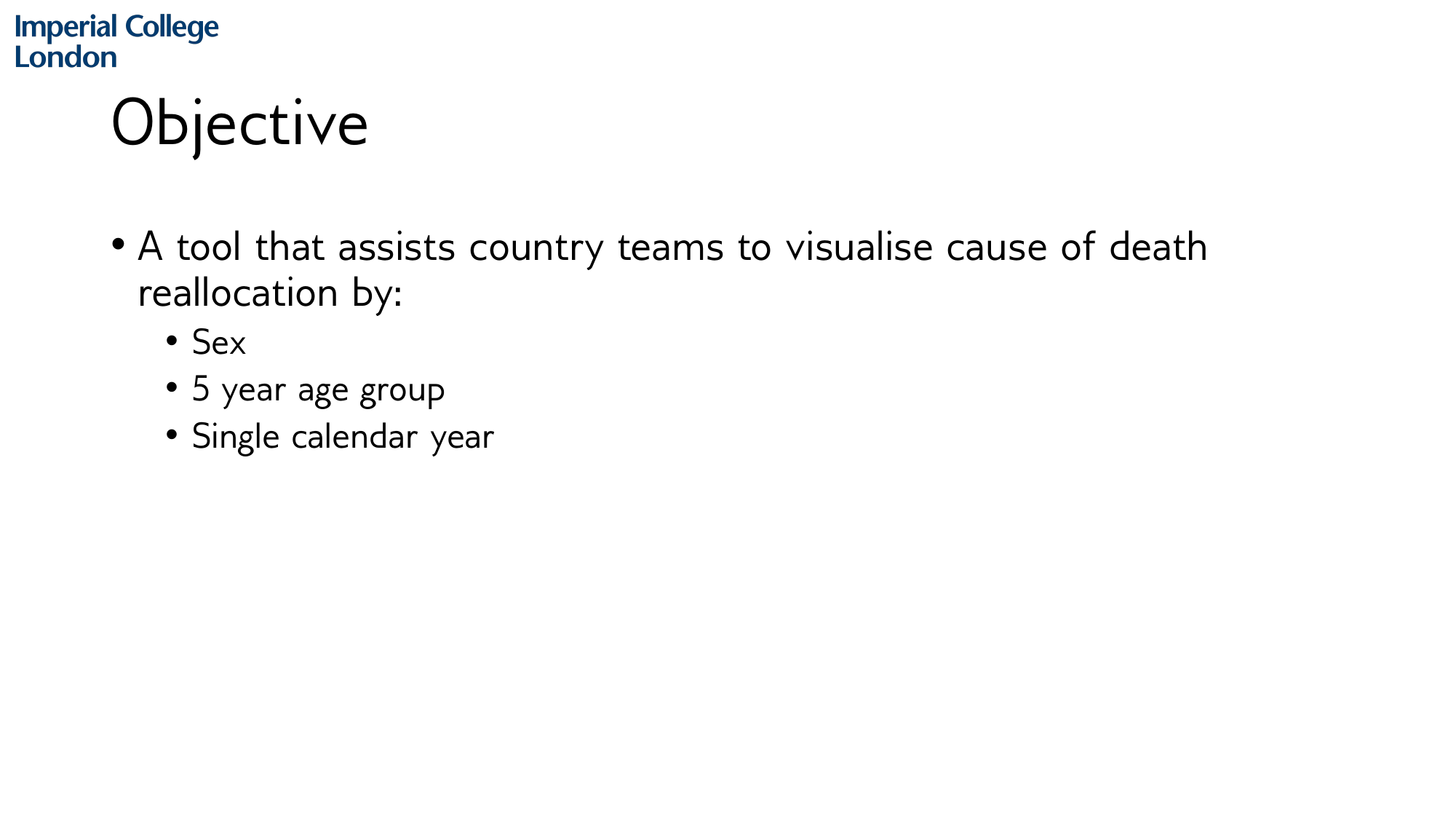

# Objective
A tool that assists country teams to visualise cause of death reallocation by:
Sex
5 year age group
Single calendar year